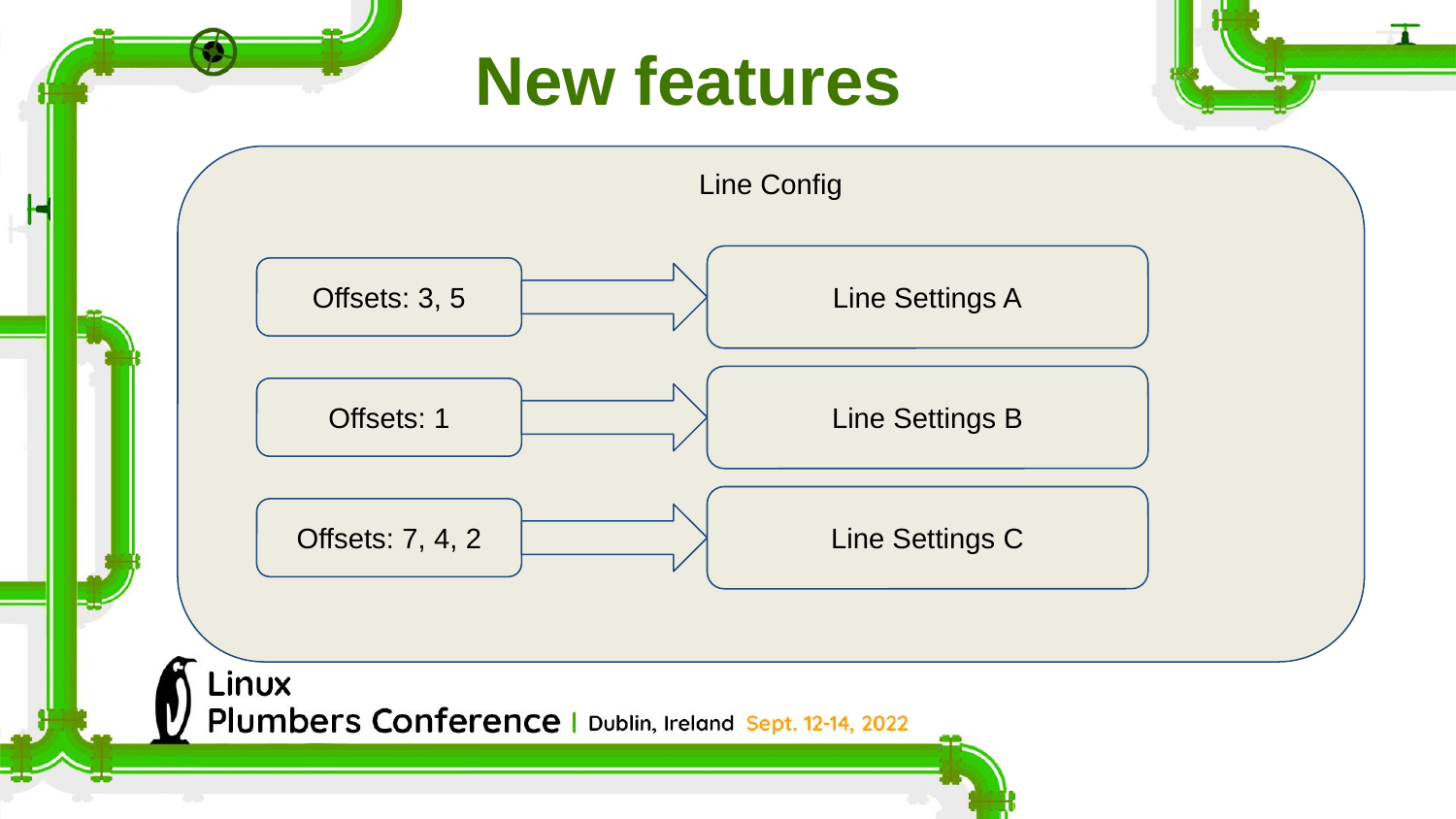

New features
Line Config

Line Settings A
Offsets: 3, 5

Line Settings B
Offsets: 1

Line Settings C
Offsets: 7, 4, 2